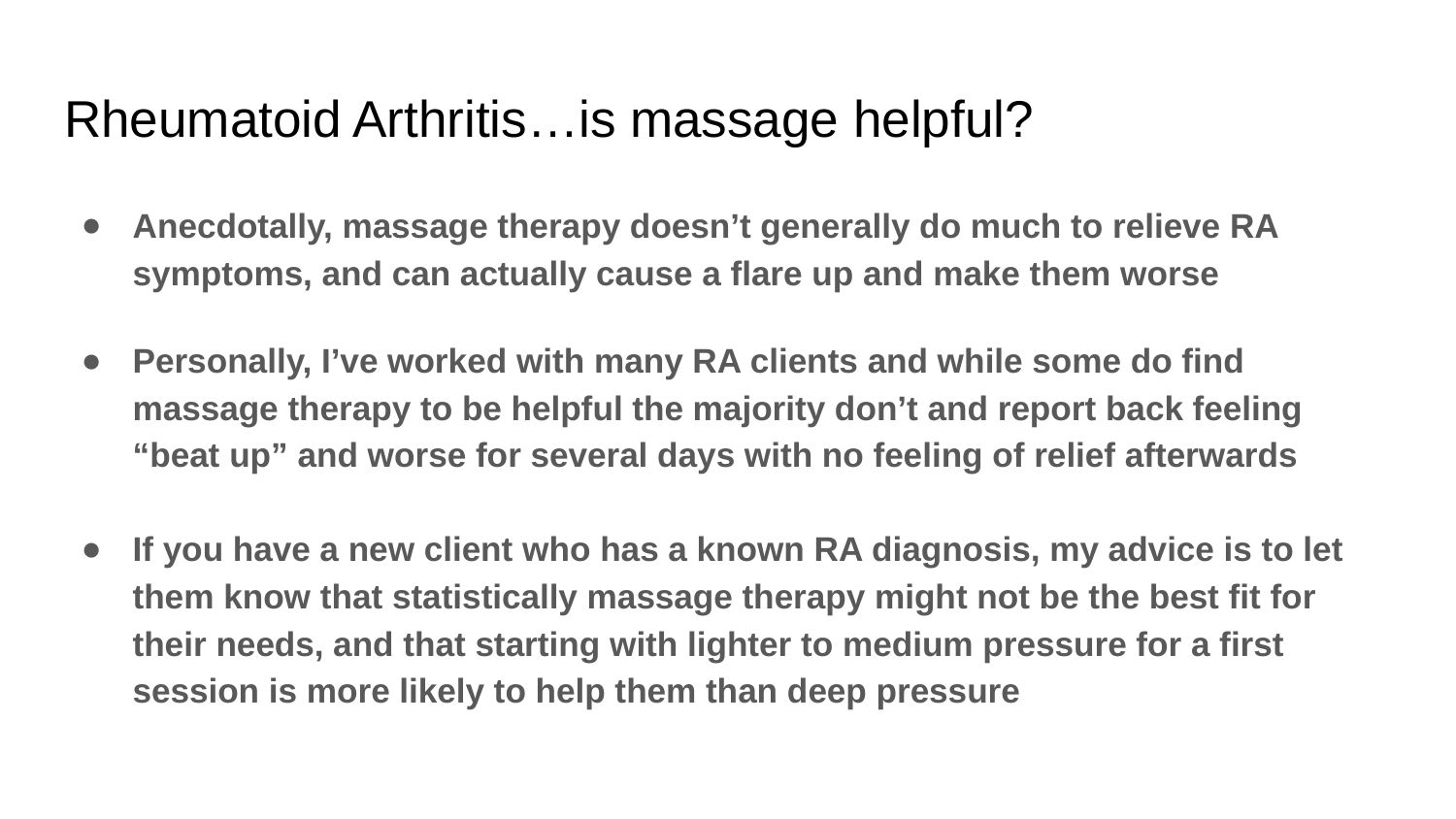

# Rheumatoid Arthritis…is massage helpful?
Anecdotally, massage therapy doesn’t generally do much to relieve RA symptoms, and can actually cause a flare up and make them worse
Personally, I’ve worked with many RA clients and while some do find massage therapy to be helpful the majority don’t and report back feeling “beat up” and worse for several days with no feeling of relief afterwards
If you have a new client who has a known RA diagnosis, my advice is to let them know that statistically massage therapy might not be the best fit for their needs, and that starting with lighter to medium pressure for a first session is more likely to help them than deep pressure